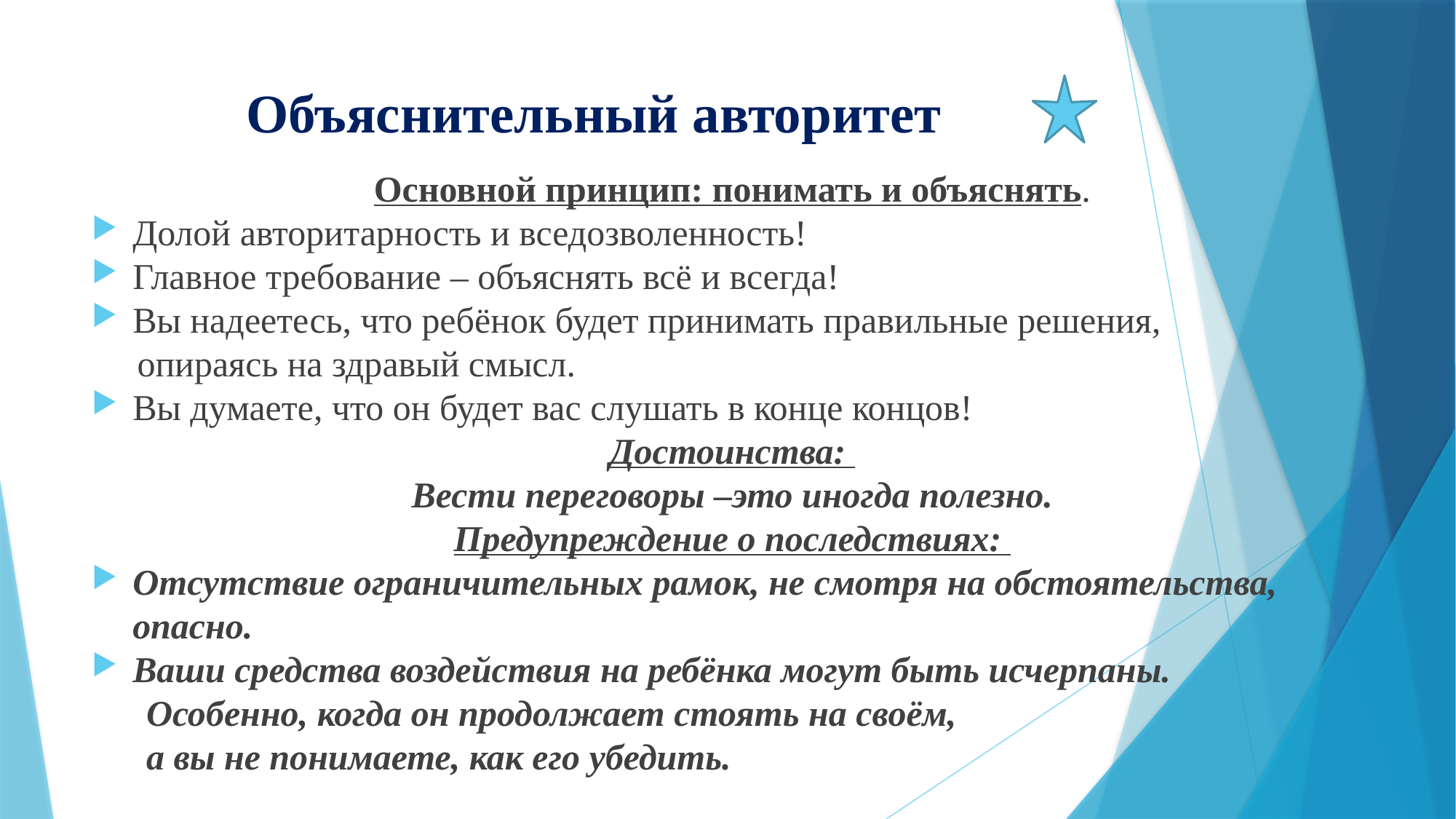

# Объяснительный авторитет

Основной принцип: понимать и объяснять.
Долой авторитарность и вседозволенность!
Главное требование – объяснять всё и всегда!
Вы надеетесь, что ребёнок будет принимать правильные решения,
     опираясь на здравый смысл.
Вы думаете, что он будет вас слушать в конце концов!
Достоинства:
Вести переговоры –это иногда полезно.
Предупреждение о последствиях:
Отсутствие ограничительных рамок, не смотря на обстоятельства, опасно.
Ваши средства воздействия на ребёнка могут быть исчерпаны.
      Особенно, когда он продолжает стоять на своём,
      а вы не понимаете, как его убедить.